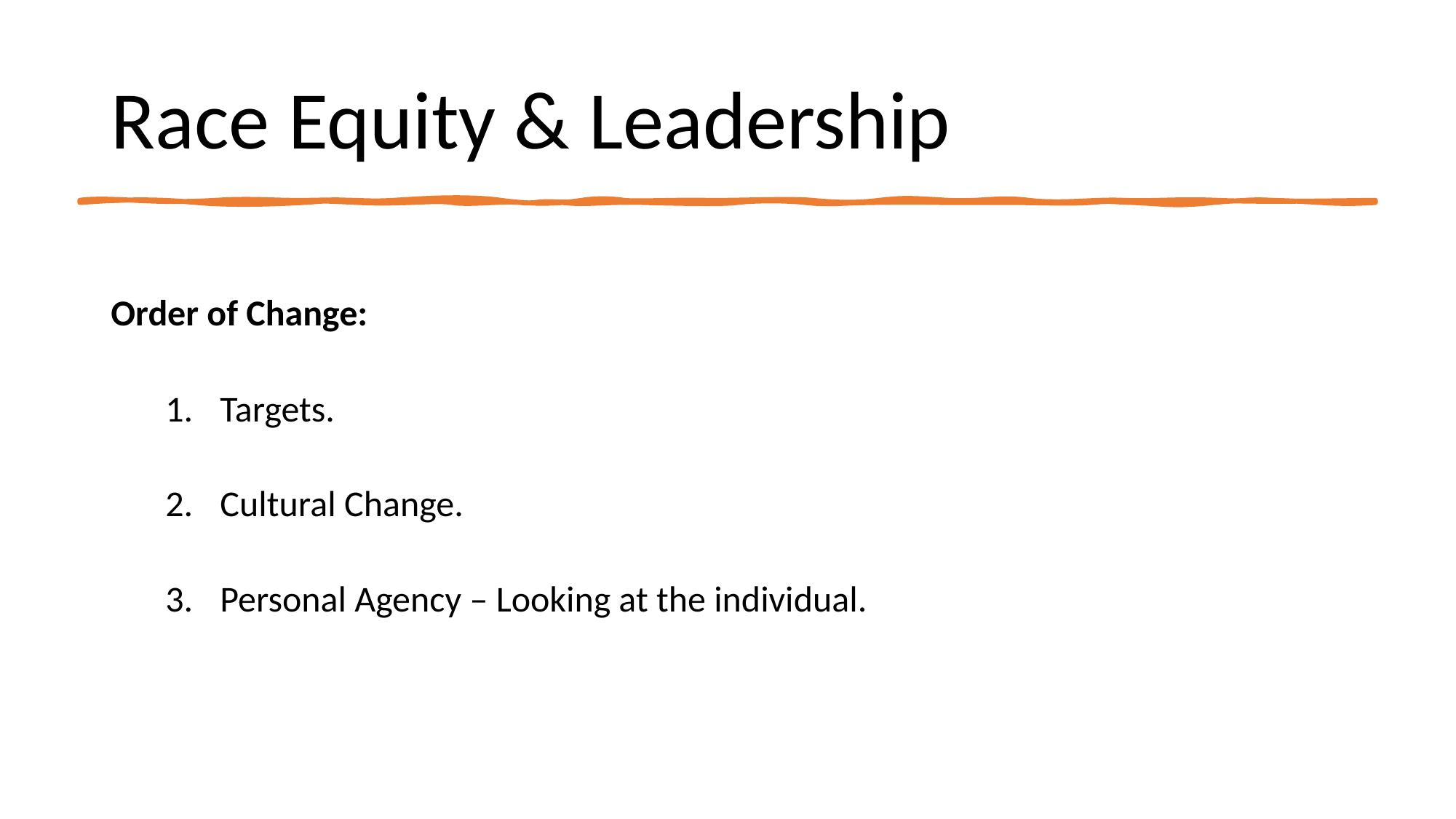

# Race Equity & Leadership

Order of Change:
Targets.
Cultural Change.
Personal Agency – Looking at the individual.